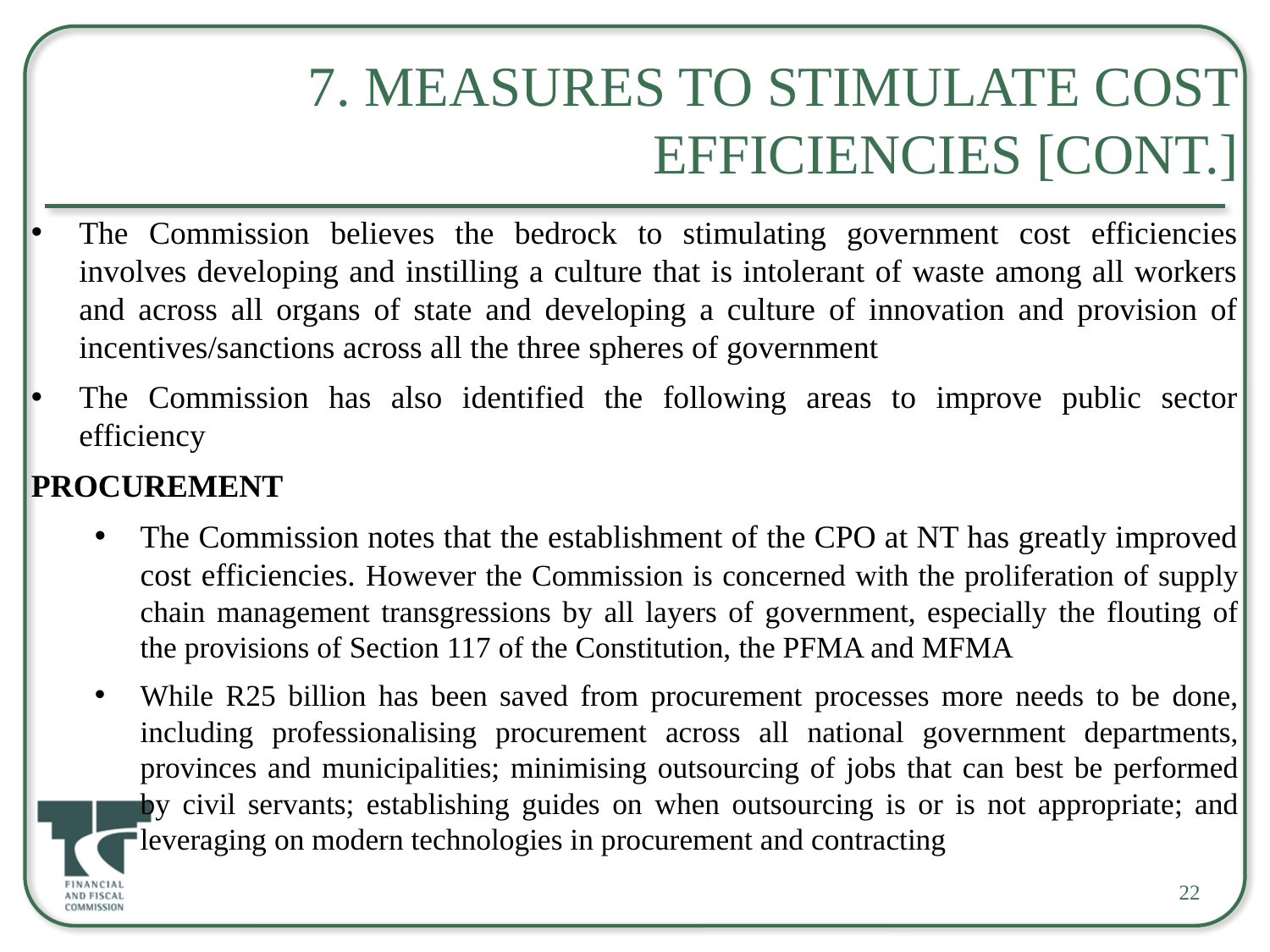

# 7. Measures to Stimulate Cost Efficiencies [cont.]
The Commission believes the bedrock to stimulating government cost efficiencies involves developing and instilling a culture that is intolerant of waste among all workers and across all organs of state and developing a culture of innovation and provision of incentives/sanctions across all the three spheres of government
The Commission has also identified the following areas to improve public sector efficiency
PROCUREMENT
The Commission notes that the establishment of the CPO at NT has greatly improved cost efficiencies. However the Commission is concerned with the proliferation of supply chain management transgressions by all layers of government, especially the flouting of the provisions of Section 117 of the Constitution, the PFMA and MFMA
While R25 billion has been saved from procurement processes more needs to be done, including professionalising procurement across all national government departments, provinces and municipalities; minimising outsourcing of jobs that can best be performed by civil servants; establishing guides on when outsourcing is or is not appropriate; and leveraging on modern technologies in procurement and contracting

22